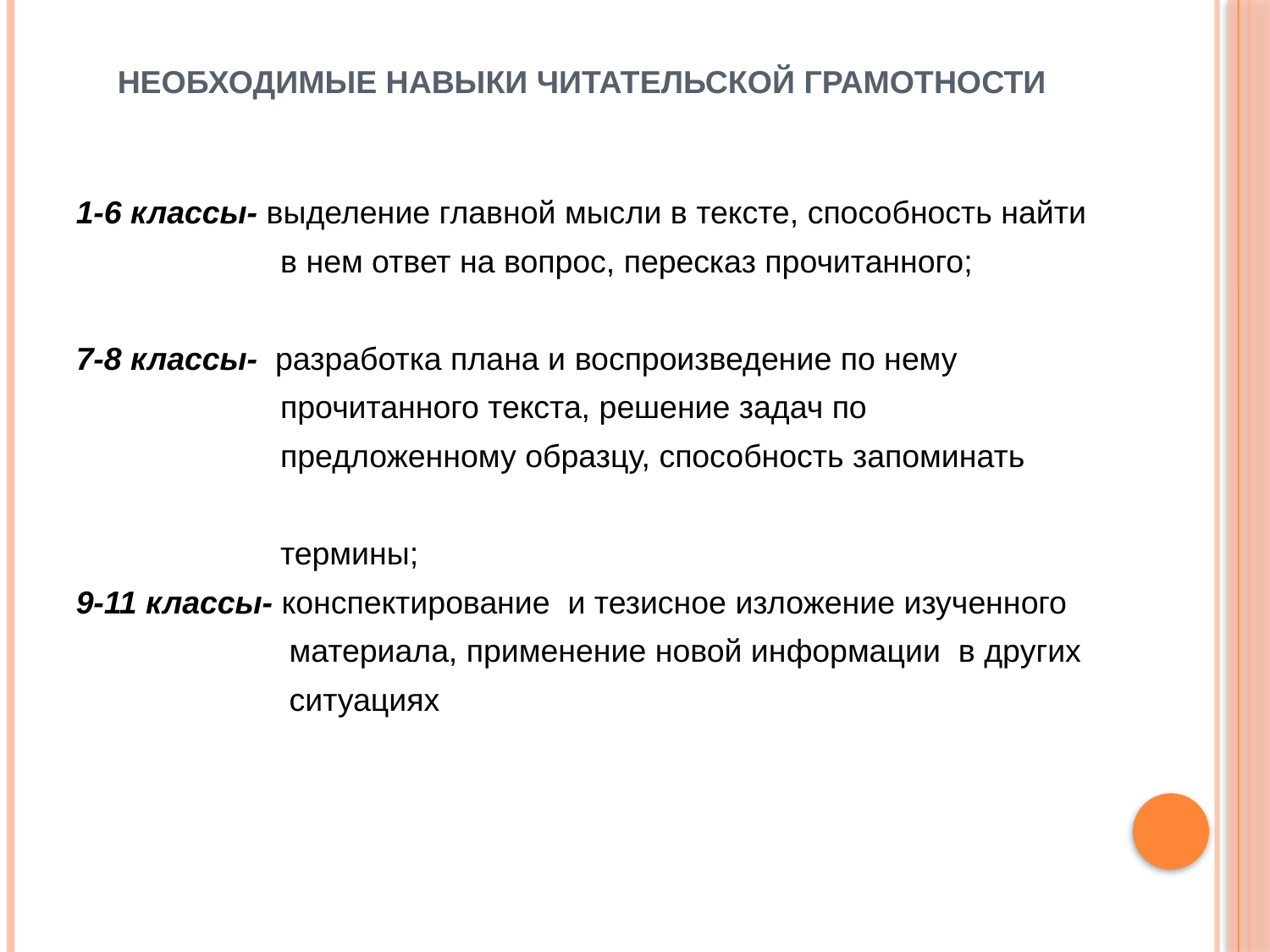

# Необходимые навыки читательской грамотности
1-6 классы- выделение главной мысли в тексте, способность найти
                       в нем ответ на вопрос, пересказ прочитанного;

7-8 классы-  разработка плана и воспроизведение по нему
                       прочитанного текста, решение задач по
                       предложенному образцу, способность запоминать

                       термины;
9-11 классы- конспектирование  и тезисное изложение изученного
                        материала, применение новой информации  в других
                        ситуациях